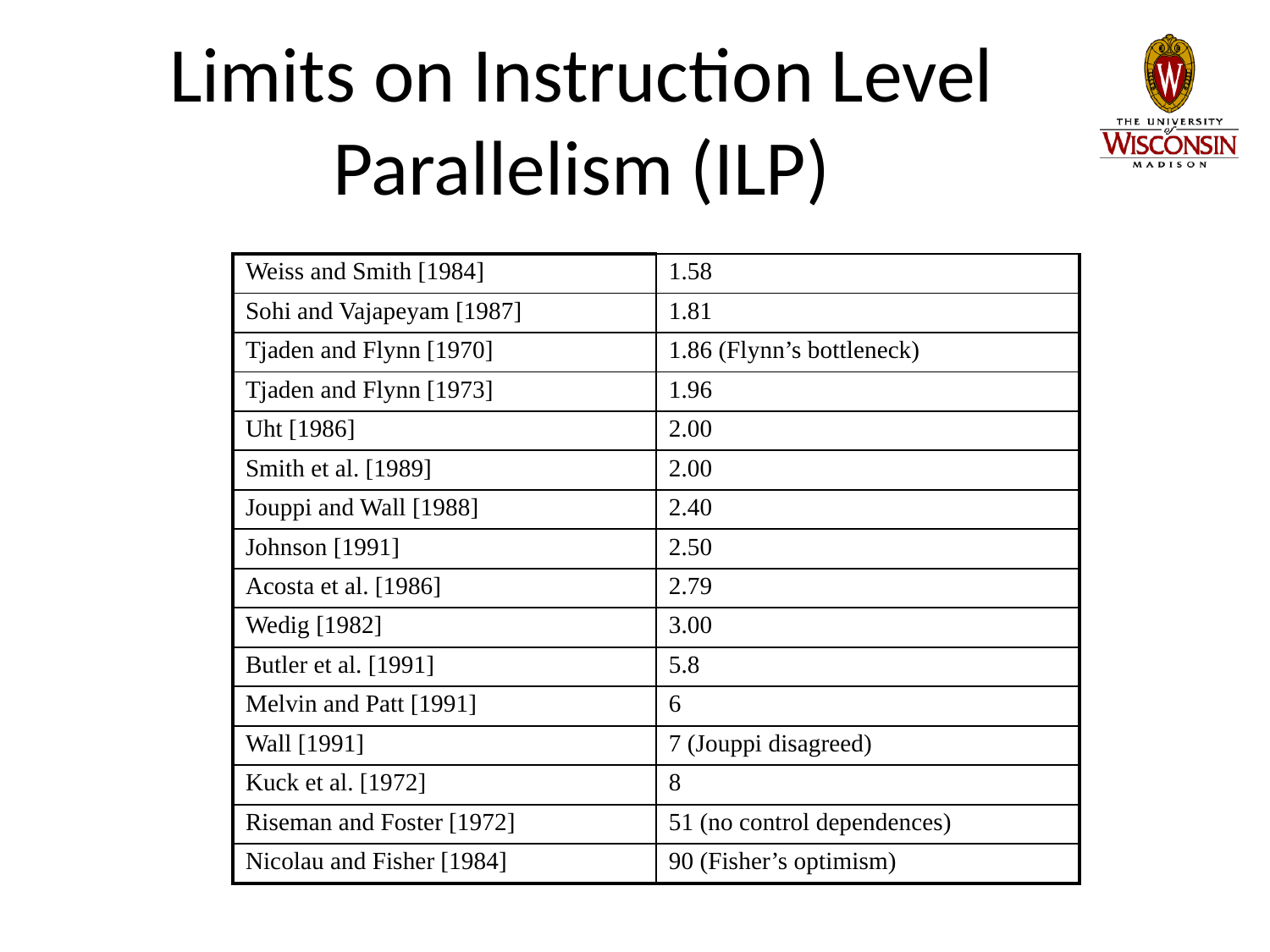

# Limits on Instruction Level Parallelism (ILP)
| Weiss and Smith [1984] | 1.58 |
| --- | --- |
| Sohi and Vajapeyam [1987] | 1.81 |
| Tjaden and Flynn [1970] | 1.86 (Flynn’s bottleneck) |
| Tjaden and Flynn [1973] | 1.96 |
| Uht [1986] | 2.00 |
| Smith et al. [1989] | 2.00 |
| Jouppi and Wall [1988] | 2.40 |
| Johnson [1991] | 2.50 |
| Acosta et al. [1986] | 2.79 |
| Wedig [1982] | 3.00 |
| Butler et al. [1991] | 5.8 |
| Melvin and Patt [1991] | 6 |
| Wall [1991] | 7 (Jouppi disagreed) |
| Kuck et al. [1972] | 8 |
| Riseman and Foster [1972] | 51 (no control dependences) |
| Nicolau and Fisher [1984] | 90 (Fisher’s optimism) |